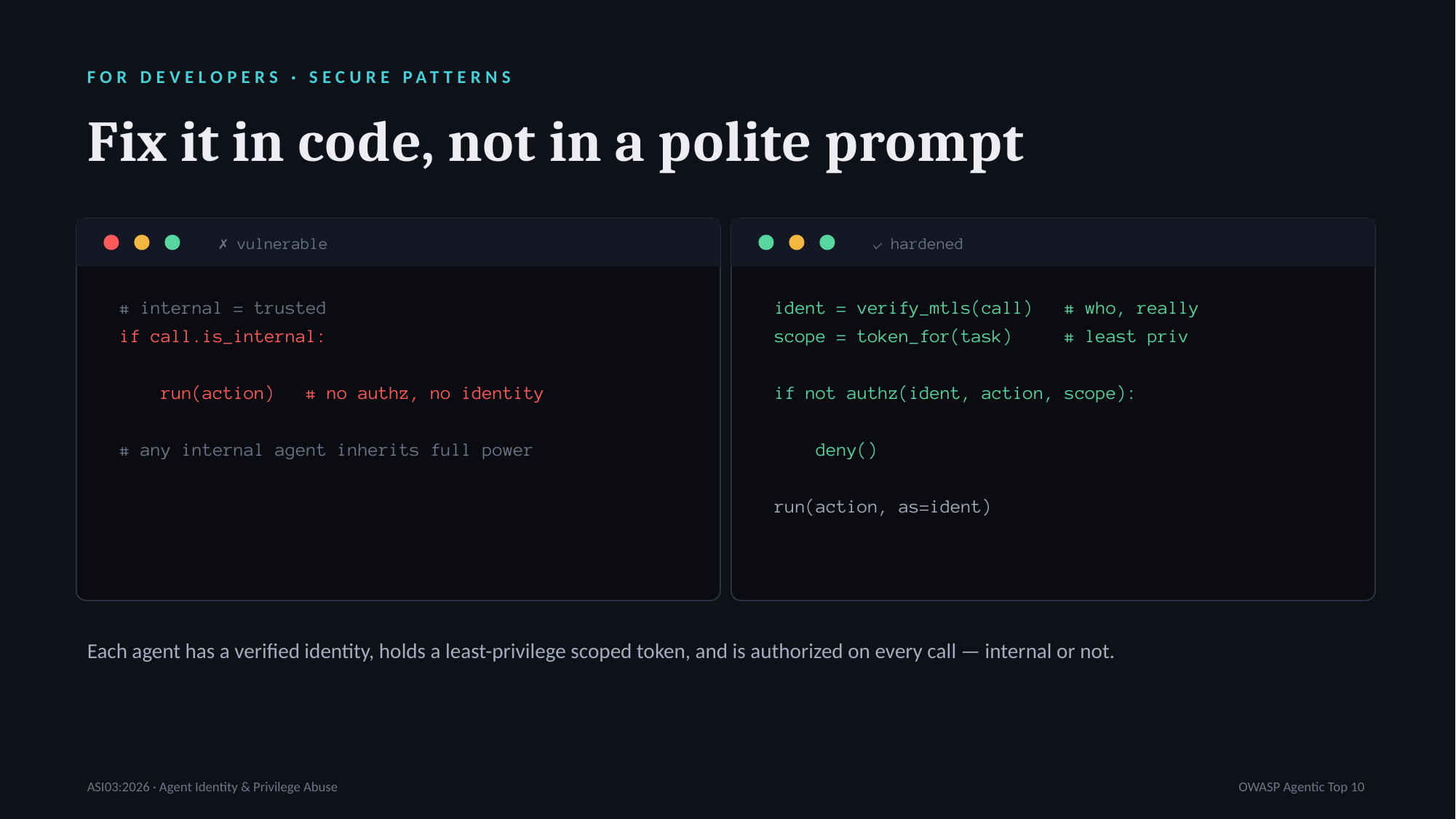

FOR DEVELOPERS · SECURE PATTERNS
Fix it in code, not in a polite prompt

✗ vulnerable
✓ hardened

# internal = trusted
if call.is_internal:

    run(action)   # no authz, no identity

# any internal agent inherits full power
ident = verify_mtls(call)   # who, really
scope = token_for(task)     # least priv

if not authz(ident, action, scope):

    deny()

run(action, as=ident)
Each agent has a verified identity, holds a least-privilege scoped token, and is authorized on every call — internal or not.
ASI03:2026 · Agent Identity & Privilege Abuse
OWASP Agentic Top 10